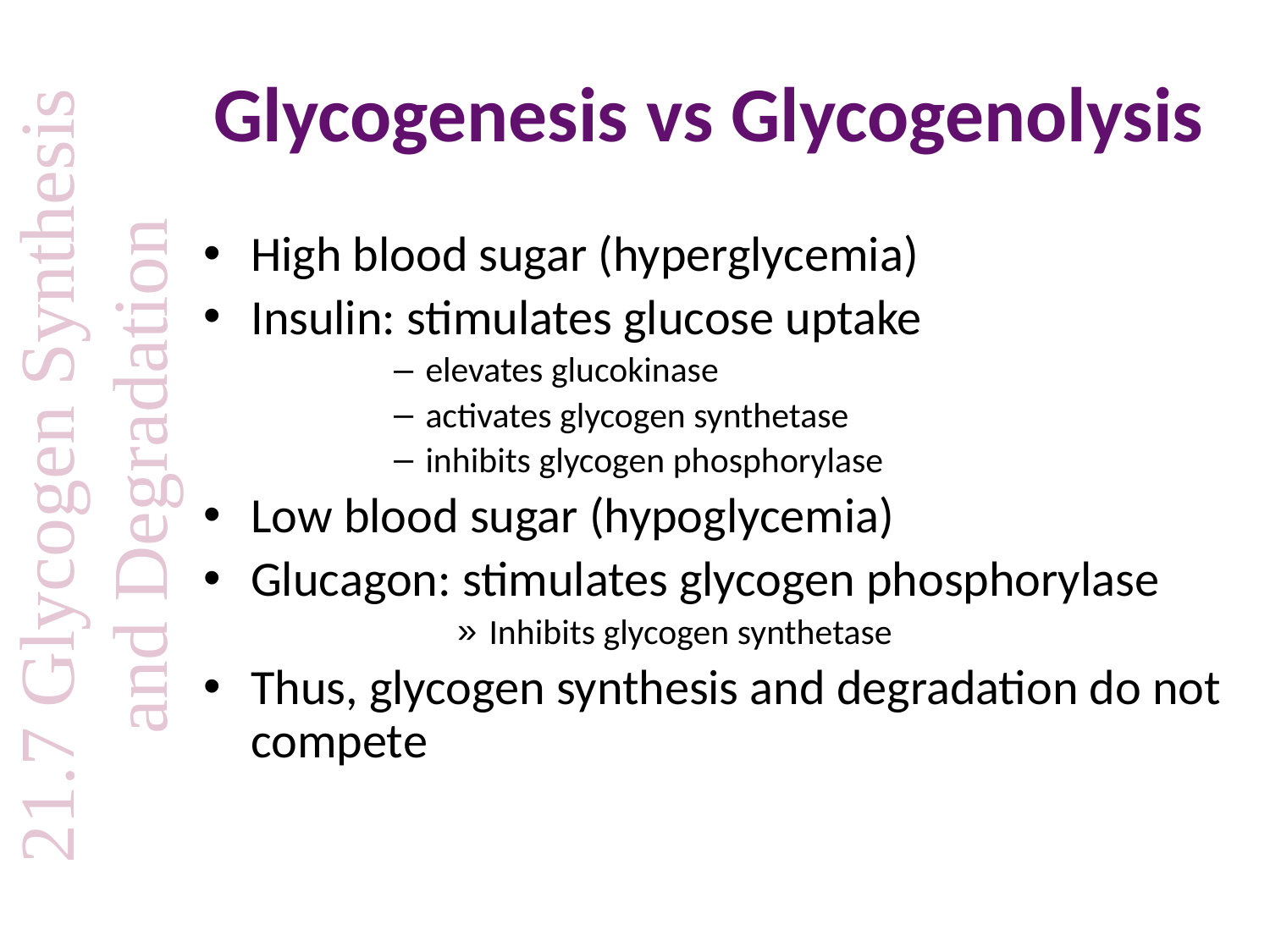

# Glycogenesis vs Glycogenolysis
High blood sugar (hyperglycemia)
Insulin: stimulates glucose uptake
elevates glucokinase
activates glycogen synthetase
inhibits glycogen phosphorylase
Low blood sugar (hypoglycemia)
Glucagon: stimulates glycogen phosphorylase
Inhibits glycogen synthetase
Thus, glycogen synthesis and degradation do not compete
21.7 Glycogen Synthesis and Degradation